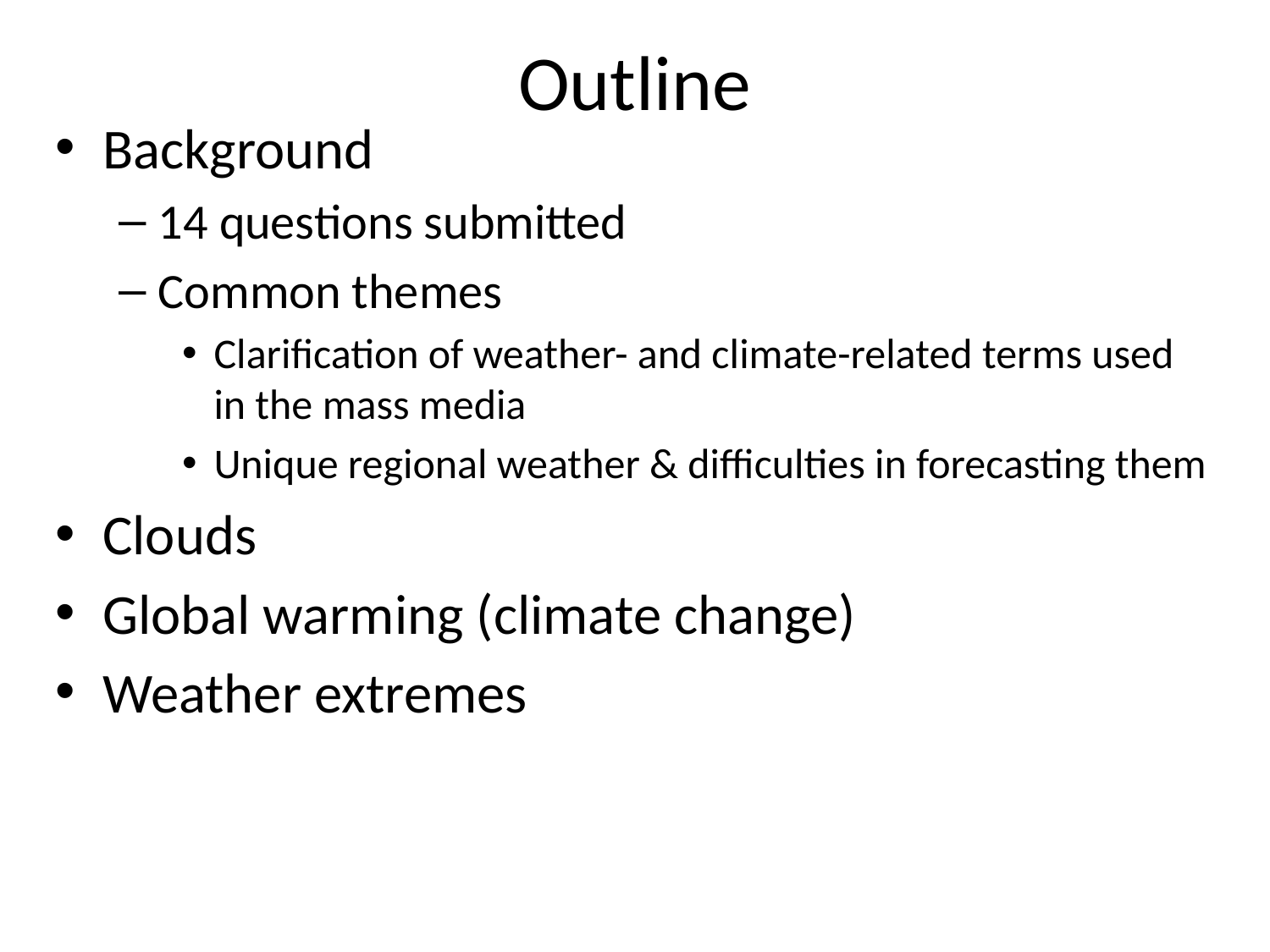

# Outline
Background
14 questions submitted
Common themes
Clarification of weather- and climate-related terms used in the mass media
Unique regional weather & difficulties in forecasting them
Clouds
Global warming (climate change)
Weather extremes